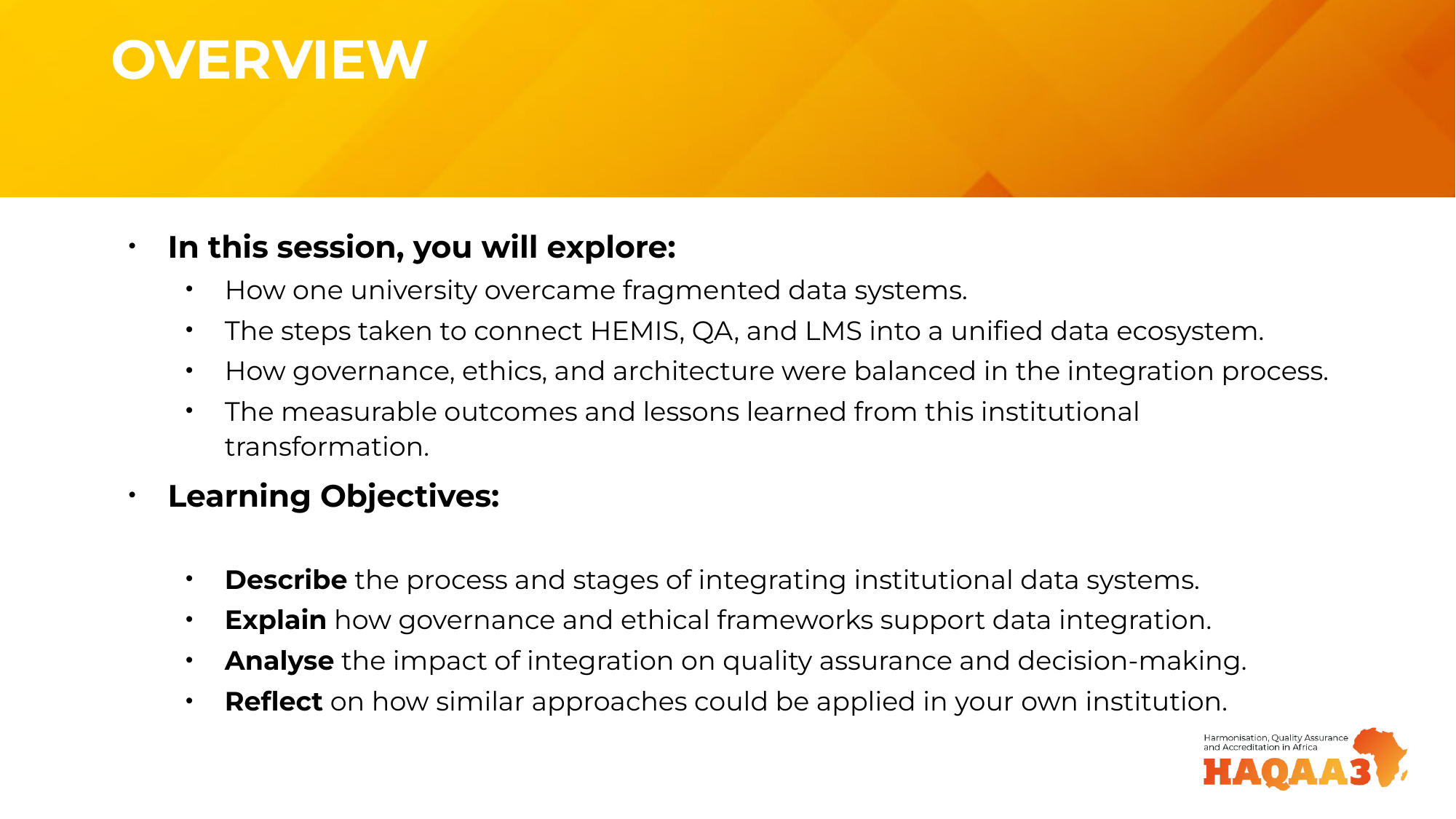

# OVERVIEW
In this session, you will explore:
How one university overcame fragmented data systems.
The steps taken to connect HEMIS, QA, and LMS into a unified data ecosystem.
How governance, ethics, and architecture were balanced in the integration process.
The measurable outcomes and lessons learned from this institutional transformation.
Learning Objectives:
Describe the process and stages of integrating institutional data systems.
Explain how governance and ethical frameworks support data integration.
Analyse the impact of integration on quality assurance and decision-making.
Reflect on how similar approaches could be applied in your own institution.